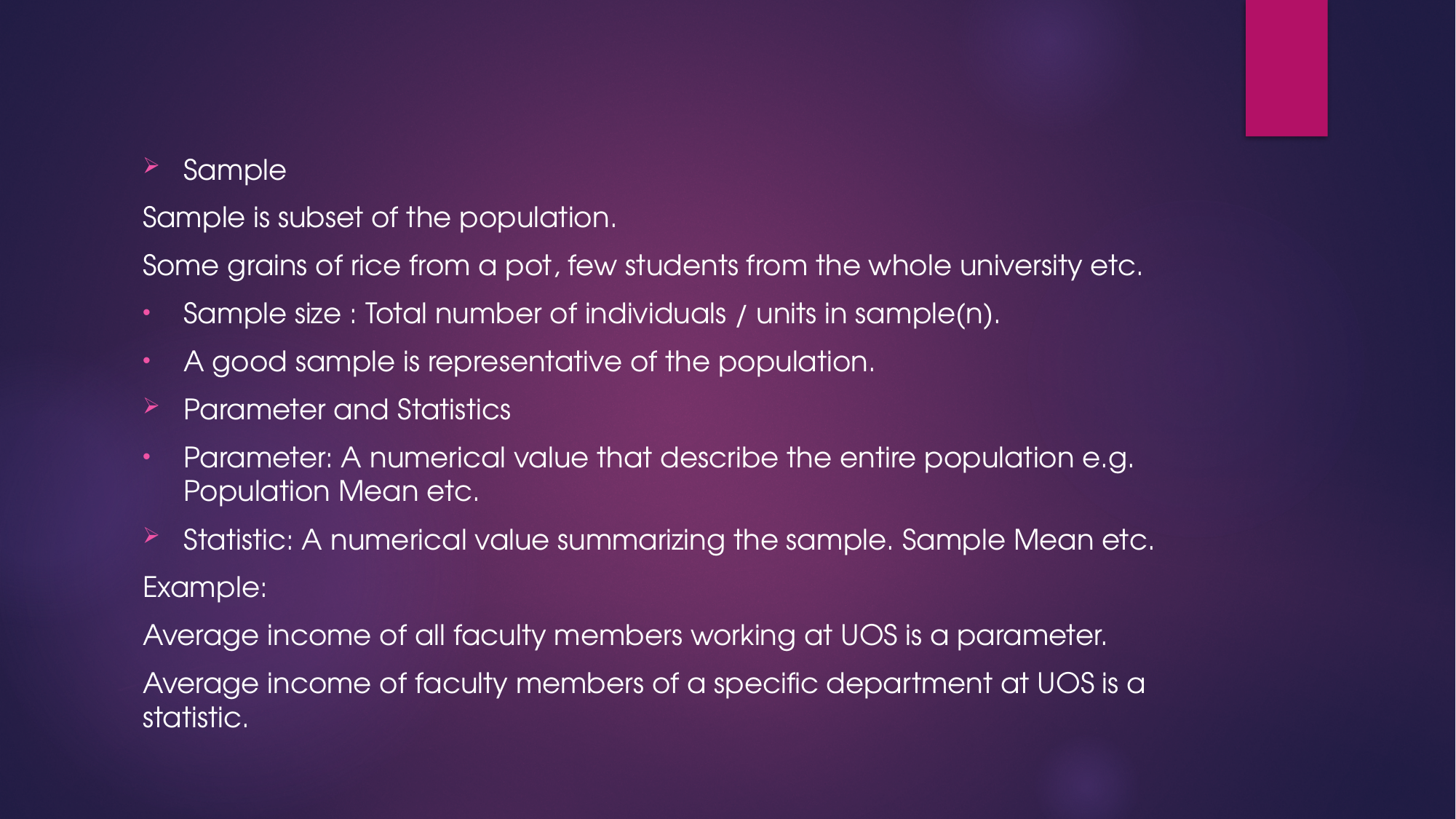

Sample
Sample is subset of the population.
Some grains of rice from a pot, few students from the whole university etc.
Sample size : Total number of individuals / units in sample(n).
A good sample is representative of the population.
Parameter and Statistics
Parameter: A numerical value that describe the entire population e.g. Population Mean etc.
Statistic: A numerical value summarizing the sample. Sample Mean etc.
Example:
Average income of all faculty members working at UOS is a parameter.
Average income of faculty members of a specific department at UOS is a statistic.